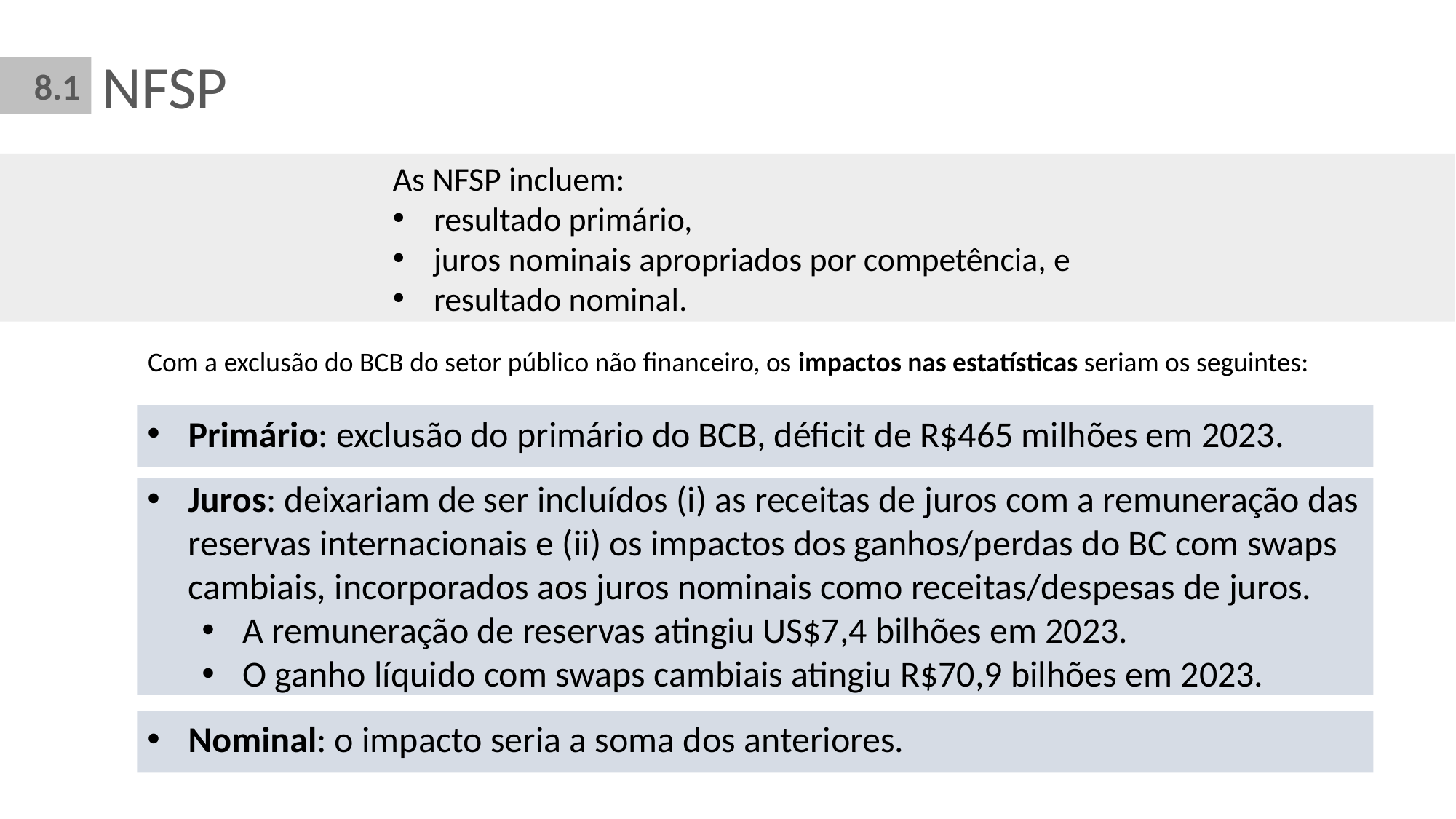

NFSP
8.1
As NFSP incluem:
resultado primário,
juros nominais apropriados por competência, e
resultado nominal.
Com a exclusão do BCB do setor público não financeiro, os impactos nas estatísticas seriam os seguintes:
Primário: exclusão do primário do BCB, déficit de R$465 milhões em 2023.

Juros: deixariam de ser incluídos (i) as receitas de juros com a remuneração das reservas internacionais e (ii) os impactos dos ganhos/perdas do BC com swaps cambiais, incorporados aos juros nominais como receitas/despesas de juros.
A remuneração de reservas atingiu US$7,4 bilhões em 2023.
O ganho líquido com swaps cambiais atingiu R$70,9 bilhões em 2023.

Nominal: o impacto seria a soma dos anteriores.